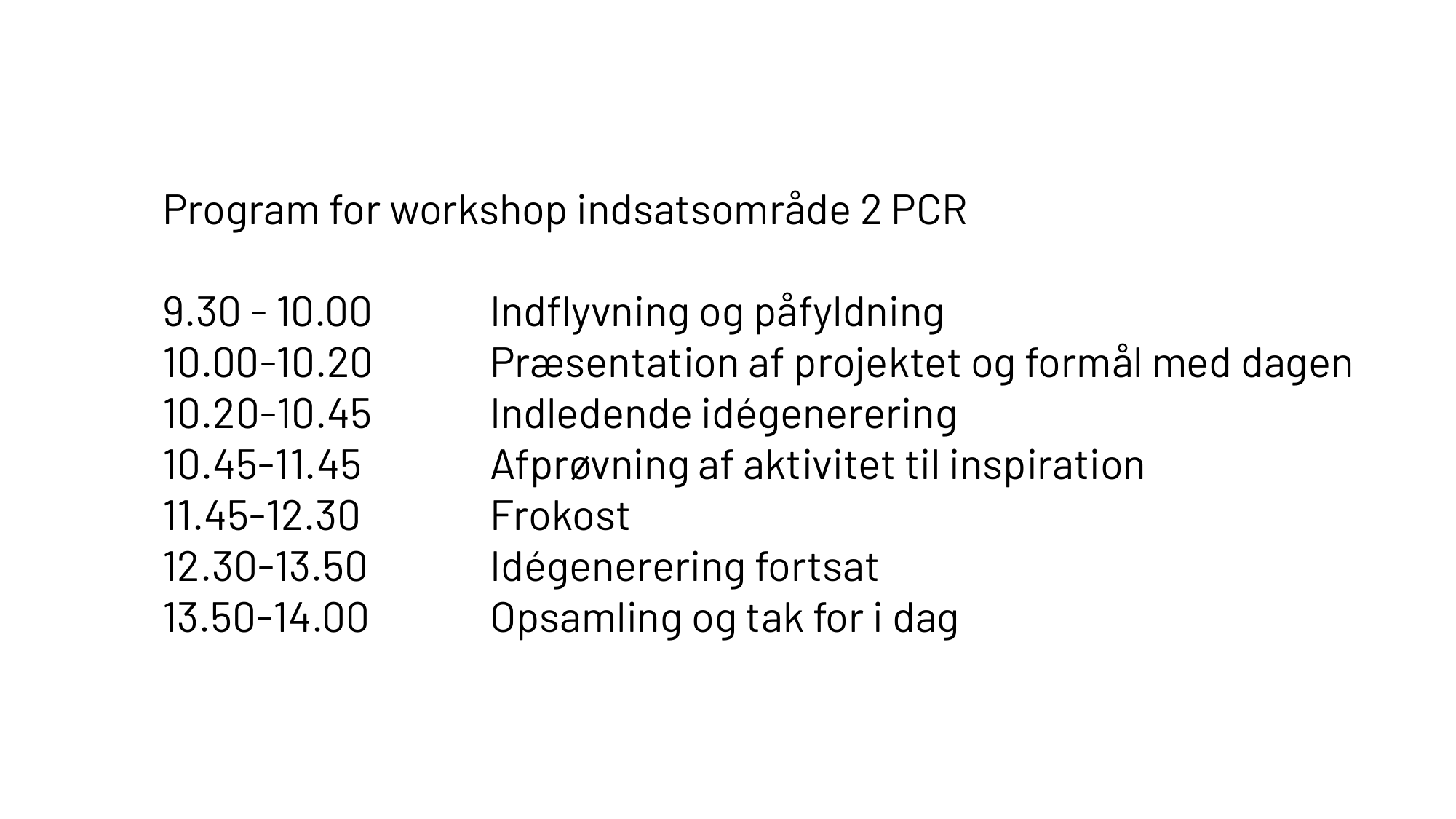

Program for workshop indsatsområde 2 PCR

9.30 - 10.00		Indflyvning og påfyldning
10.00-10.20		Præsentation af projektet og formål med dagen
10.20-10.45		Indledende idégenerering
10.45-11.45		Afprøvning af aktivitet til inspiration
11.45-12.30		Frokost
12.30-13.50		Idégenerering fortsat
13.50-14.00		Opsamling og tak for i dag